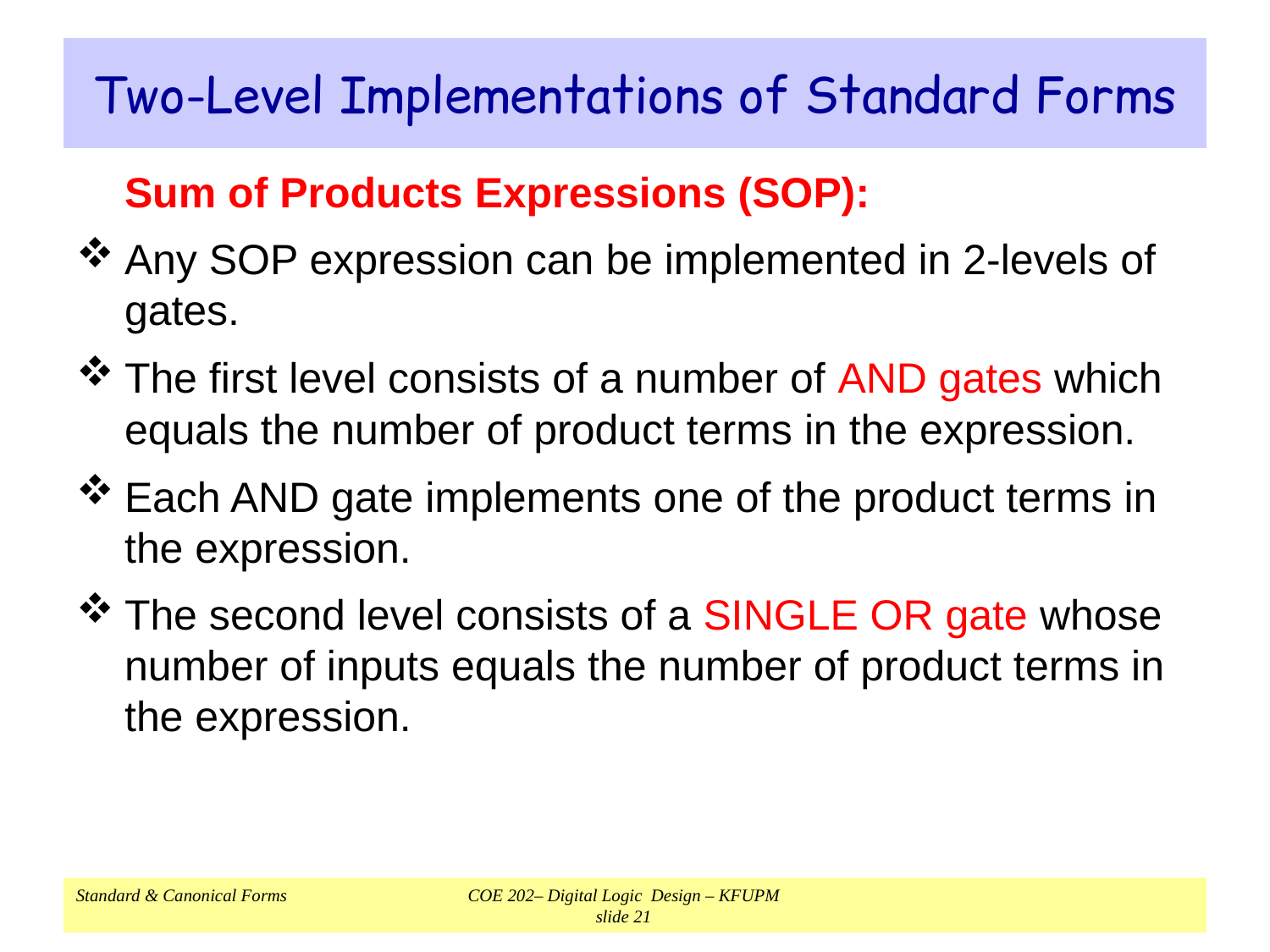

# Two-Level Implementations of Standard Forms
	Sum of Products Expressions (SOP):
Any SOP expression can be implemented in 2-levels of gates.
The first level consists of a number of AND gates which equals the number of product terms in the expression.
Each AND gate implements one of the product terms in the expression.
The second level consists of a SINGLE OR gate whose number of inputs equals the number of product terms in the expression.